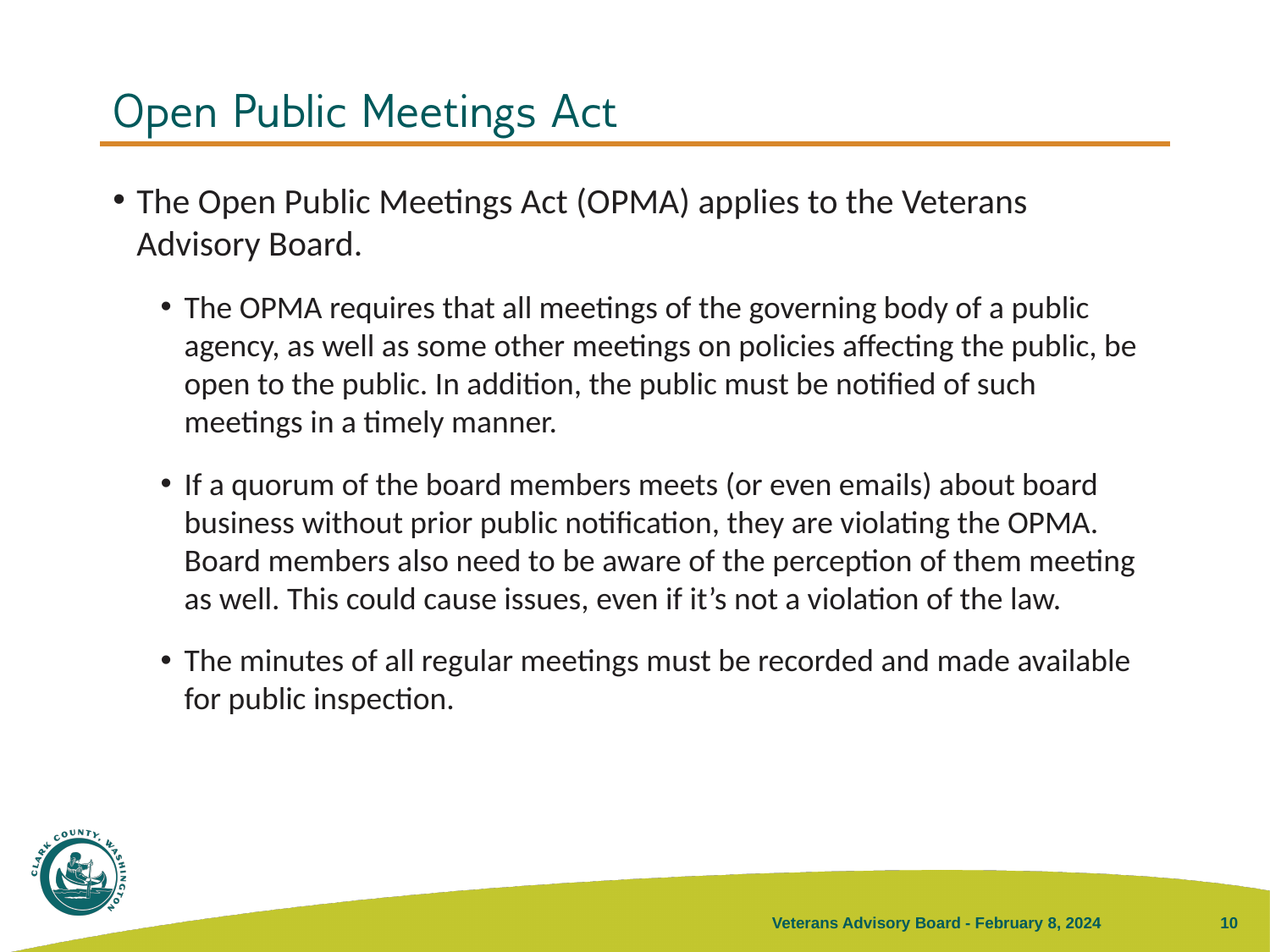

# Open Public Meetings Act
The Open Public Meetings Act (OPMA) applies to the Veterans Advisory Board.
The OPMA requires that all meetings of the governing body of a public agency, as well as some other meetings on policies affecting the public, be open to the public. In addition, the public must be notified of such meetings in a timely manner.
If a quorum of the board members meets (or even emails) about board business without prior public notification, they are violating the OPMA. Board members also need to be aware of the perception of them meeting as well. This could cause issues, even if it’s not a violation of the law.
The minutes of all regular meetings must be recorded and made available for public inspection.
Veterans Advisory Board - February 8, 2024
10